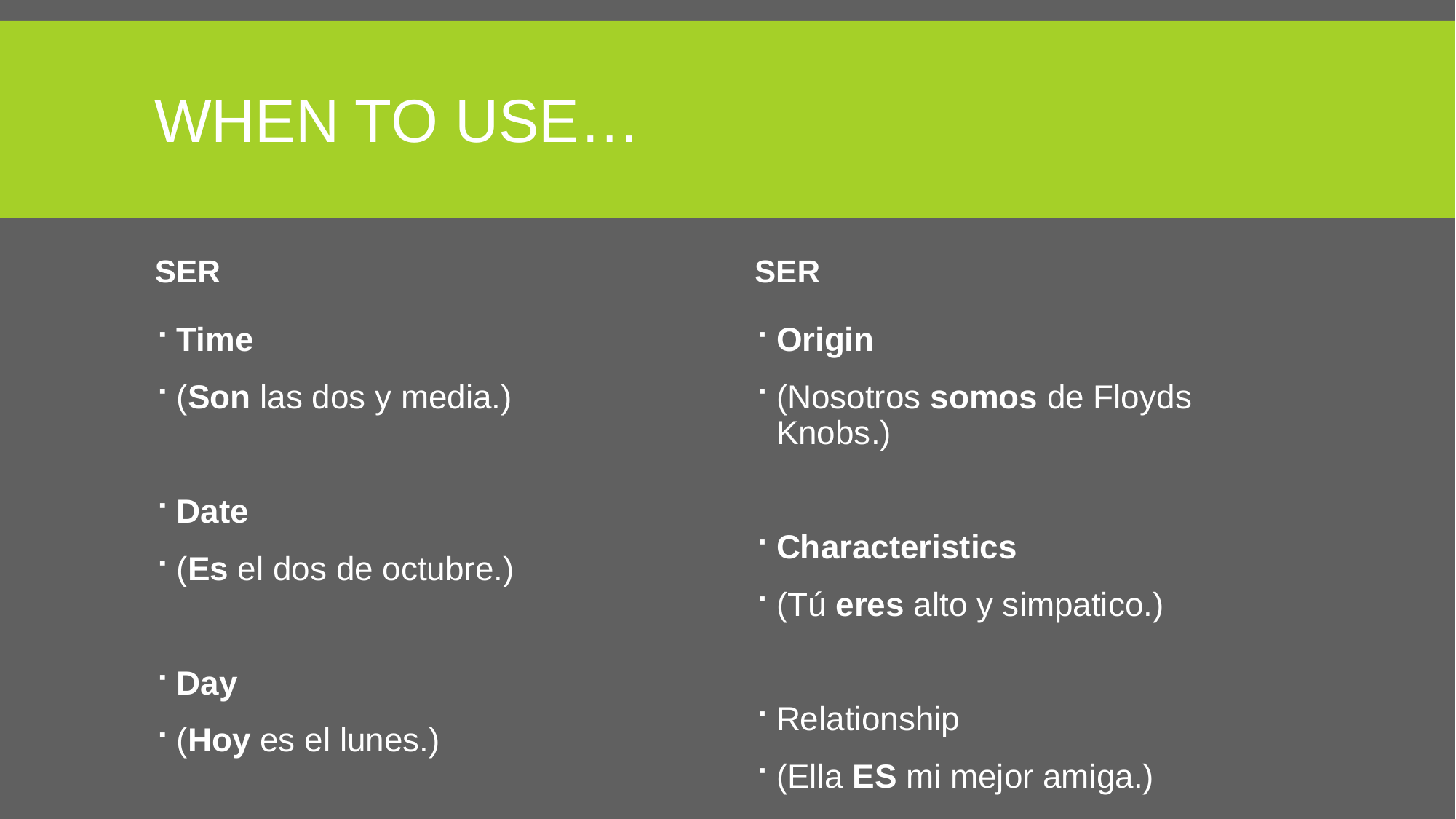

# When to use…
SER
SER
Origin
(Nosotros somos de Floyds Knobs.)

Characteristics
(Tú eres alto y simpatico.)

Relationship
(Ella ES mi mejor amiga.)
Time
(Son las dos y media.)

Date
(Es el dos de octubre.)

Day
(Hoy es el lunes.)